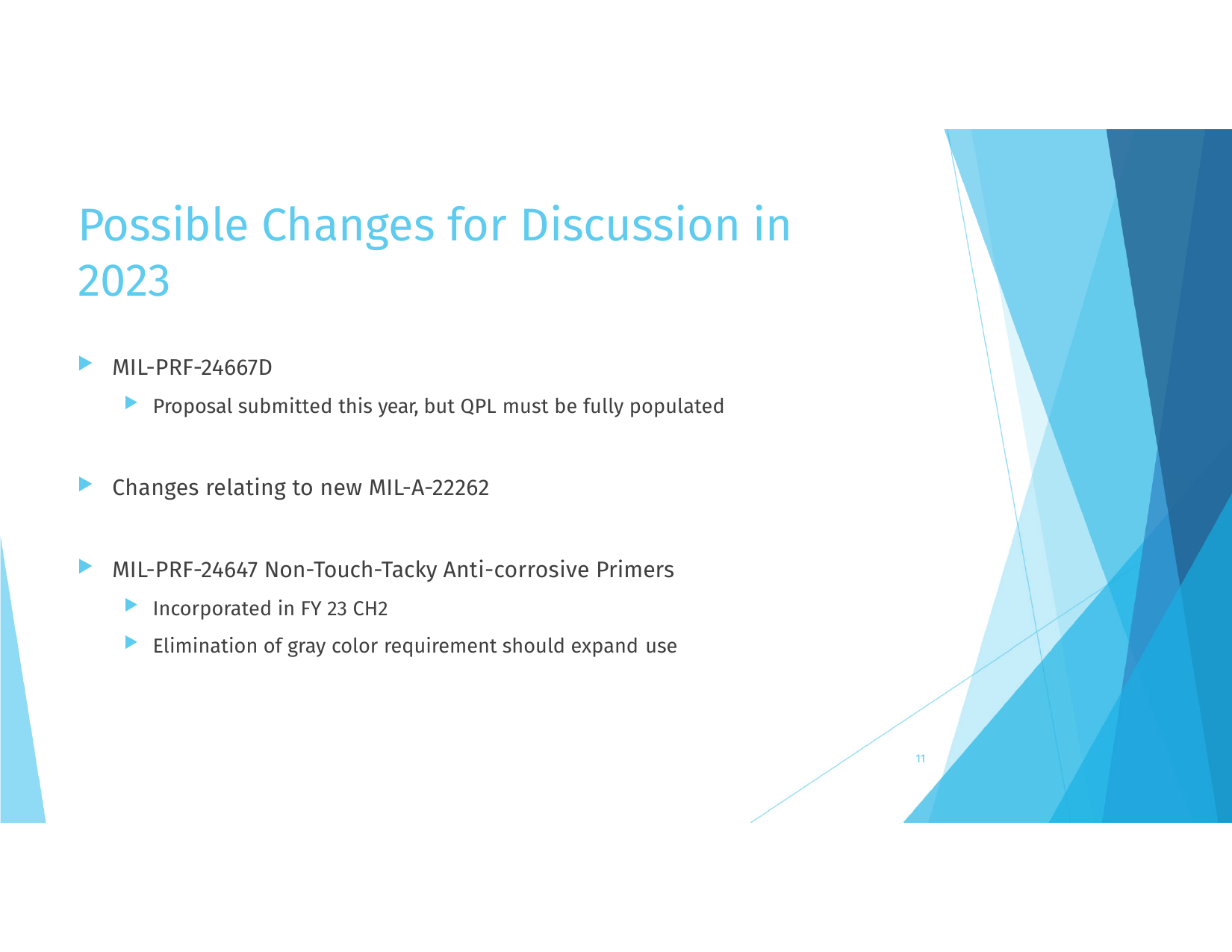

# Possible Changes for Discussion in 2023
MIL-PRF-24667D
Proposal submitted this year, but QPL must be fully populated

Changes relating to new MIL-A-22262

MIL-PRF-24647 Non-Touch-Tacky Anti-corrosive Primers
Incorporated in FY 23 CH2
Elimination of gray color requirement should expand use
11